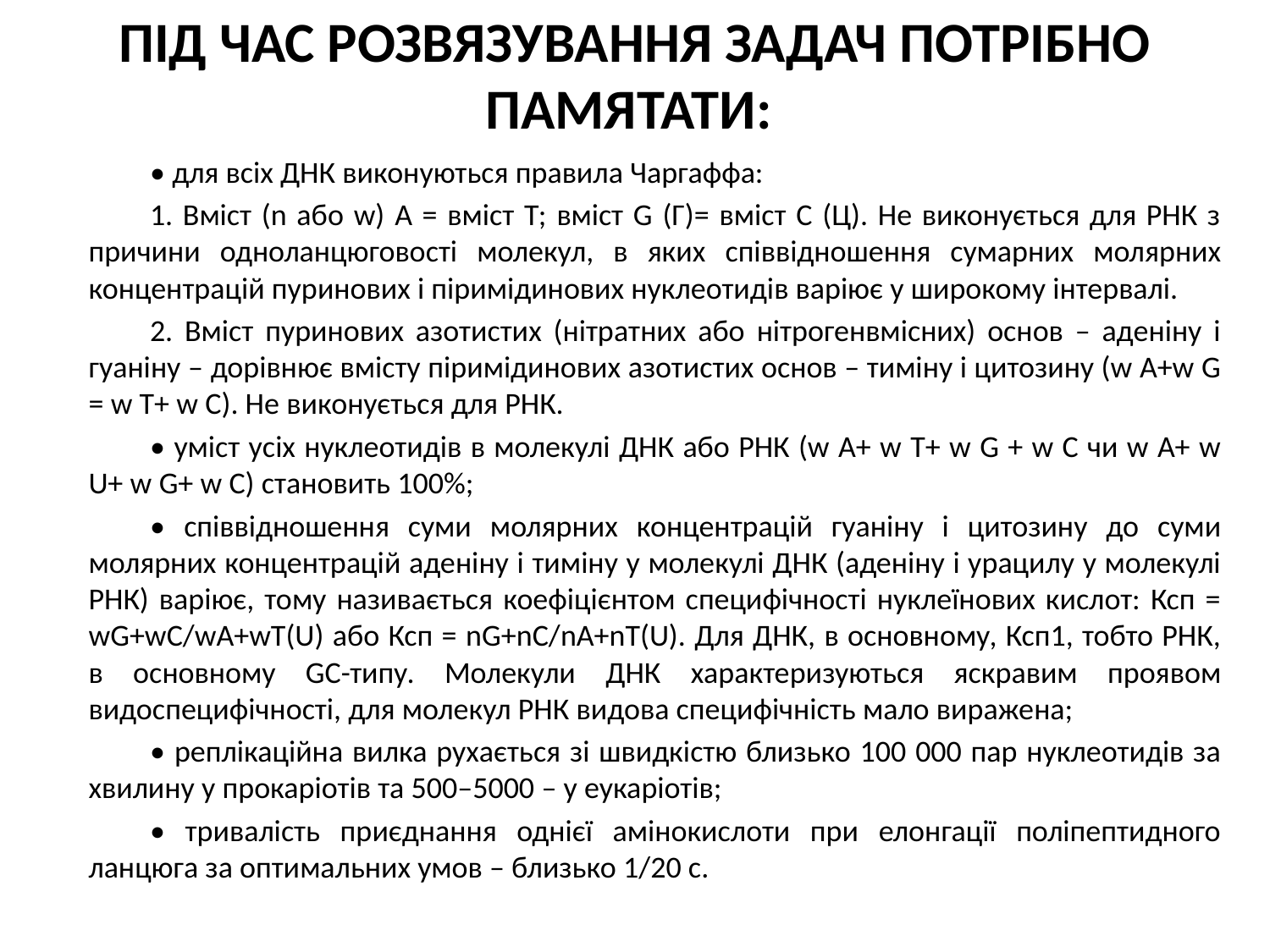

# ПІД ЧАС РОЗВЯЗУВАННЯ ЗАДАЧ ПОТРІБНО ПАМЯТАТИ:
• для всіх ДНК виконуються правила Чаргаффа:
1. Вміст (n або w) А = вміст Т; вміст G (Г)= вміст C (Ц). Не виконується для РНК з причини одноланцюговості молекул, в яких співвідношення сумарних молярних концентрацій пуринових і піримідинових нуклеотидів варіює у широкому інтервалі.
2. Вміст пуринових азотистих (нітратних або нітрогенвмісних) основ – аденіну і гуаніну – дорівнює вмісту піримідинових азотистих основ – тиміну і цитозину (w А+w G = w Т+ w C). Не виконується для РНК.
• уміст усіх нуклеотидів в молекулі ДНК або РНК (w А+ w Т+ w G + w C чи w А+ w U+ w G+ w C) становить 100%;
• співвідношення суми молярних концентрацій гуаніну і цитозину до суми молярних концентрацій аденіну і тиміну у молекулі ДНК (аденіну і урацилу у молекулі РНК) варіює, тому називається коефіцієнтом специфічності нуклеїнових кислот: Ксп = wG+wC/wA+wT(U) або Ксп = nG+nC/nA+nT(U). Для ДНК, в основному, Ксп1, тобто РНК, в основному GС-типу. Молекули ДНК характеризуються яскравим проявом видоспецифічності, для молекул РНК видова специфічність мало виражена;
• реплікаційна вилка рухається зі швидкістю близько 100 000 пар нуклеотидів за хвилину у прокаріотів та 500–5000 – у еукаріотів;
• тривалість приєднання однієї амінокислоти при елонгації поліпептидного ланцюга за оптимальних умов – близько 1/20 с.